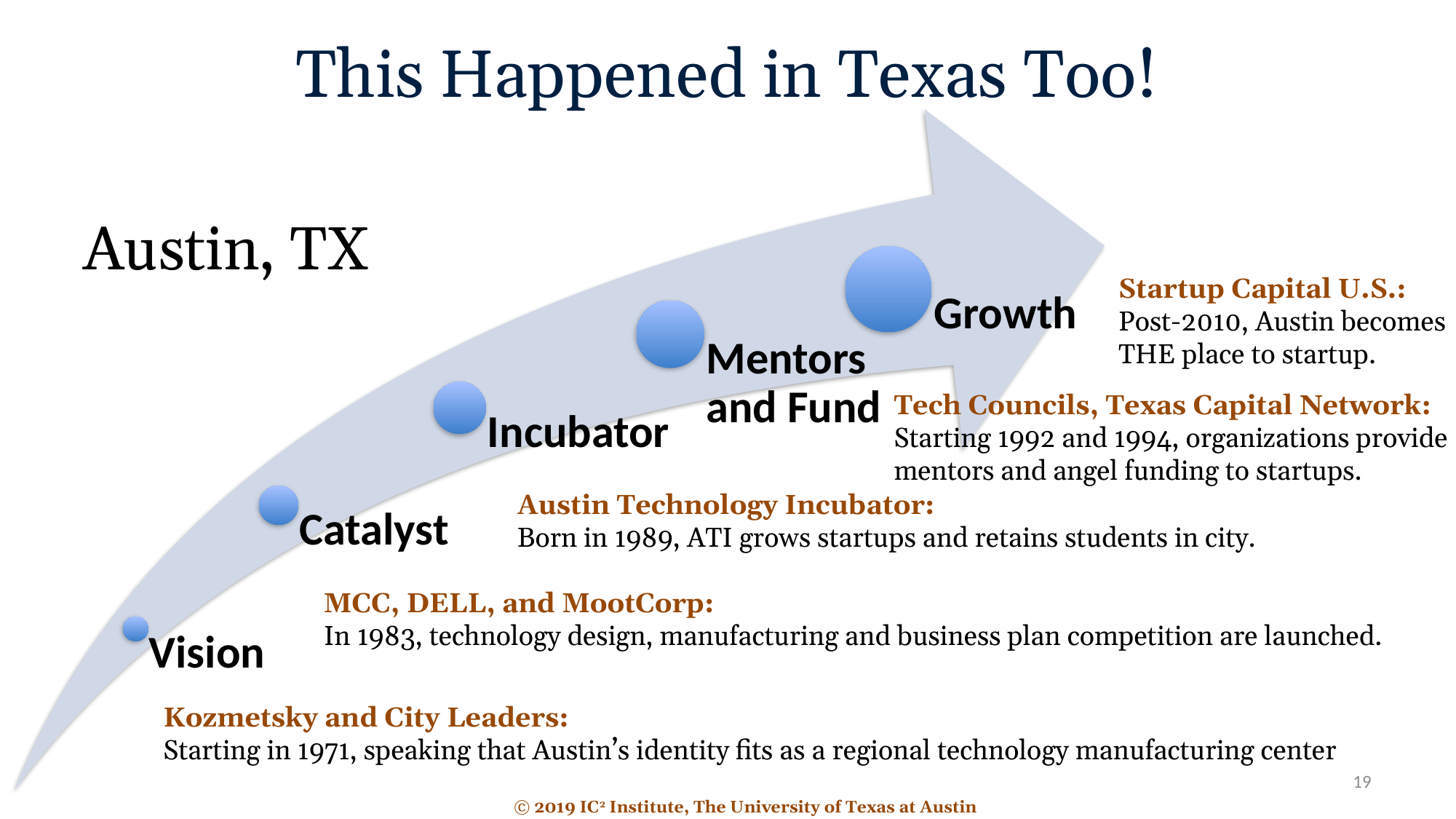

# This Happened in Texas Too!
Vision
Catalyst
Incubator
Mentors and Fund
Growth
Austin, TX
Startup Capital U.S.:
Post-2010, Austin becomes THE place to startup.
Tech Councils, Texas Capital Network:
Starting 1992 and 1994, organizations provide mentors and angel funding to startups.
Austin Technology Incubator:
Born in 1989, ATI grows startups and retains students in city.
MCC, DELL, and MootCorp:
In 1983, technology design, manufacturing and business plan competition are launched.
Kozmetsky and City Leaders:
Starting in 1971, speaking that Austin’s identity fits as a regional technology manufacturing center
19